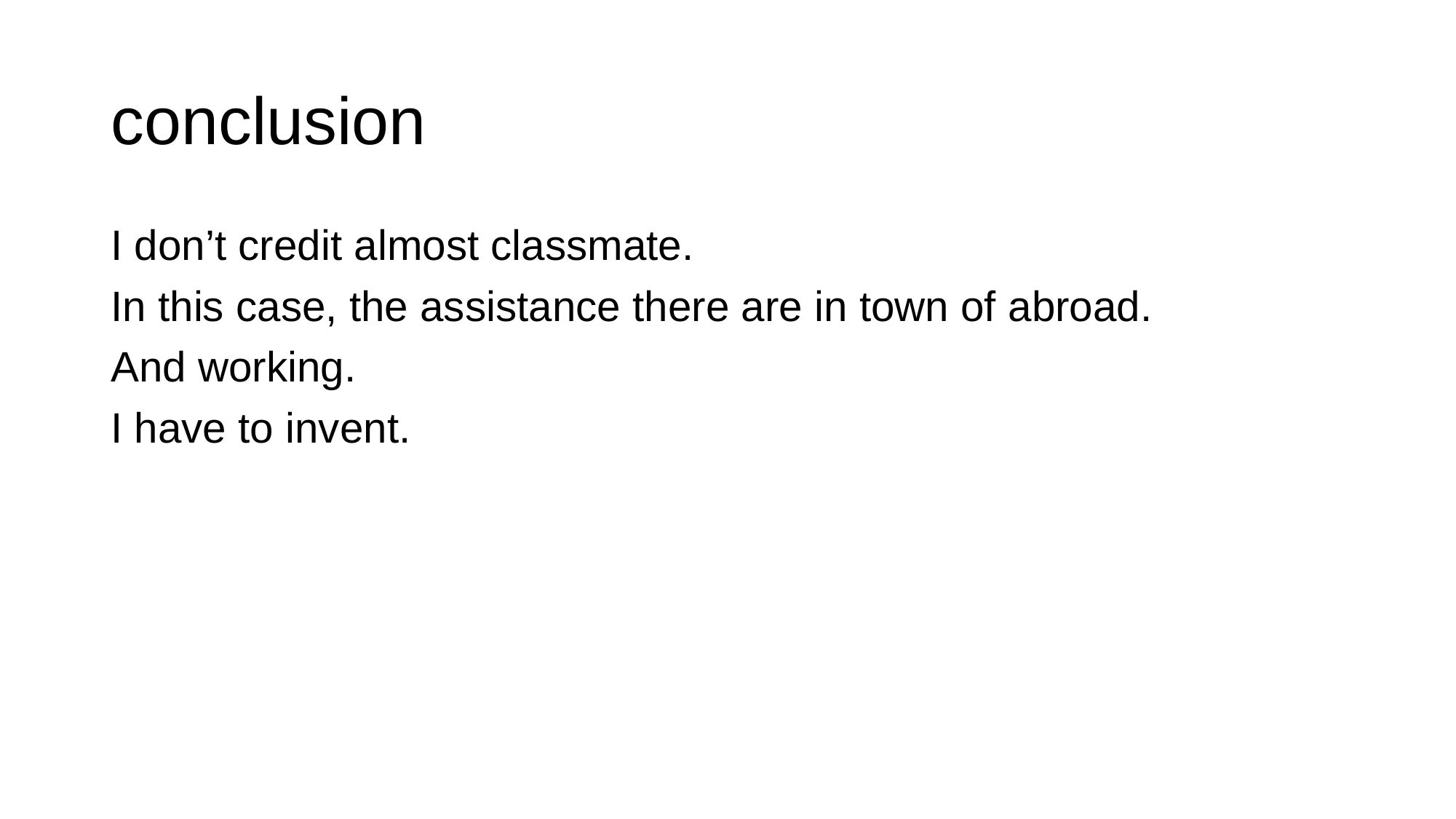

# conclusion
I don’t credit almost classmate.
In this case, the assistance there are in town of abroad.
And working.
I have to invent.